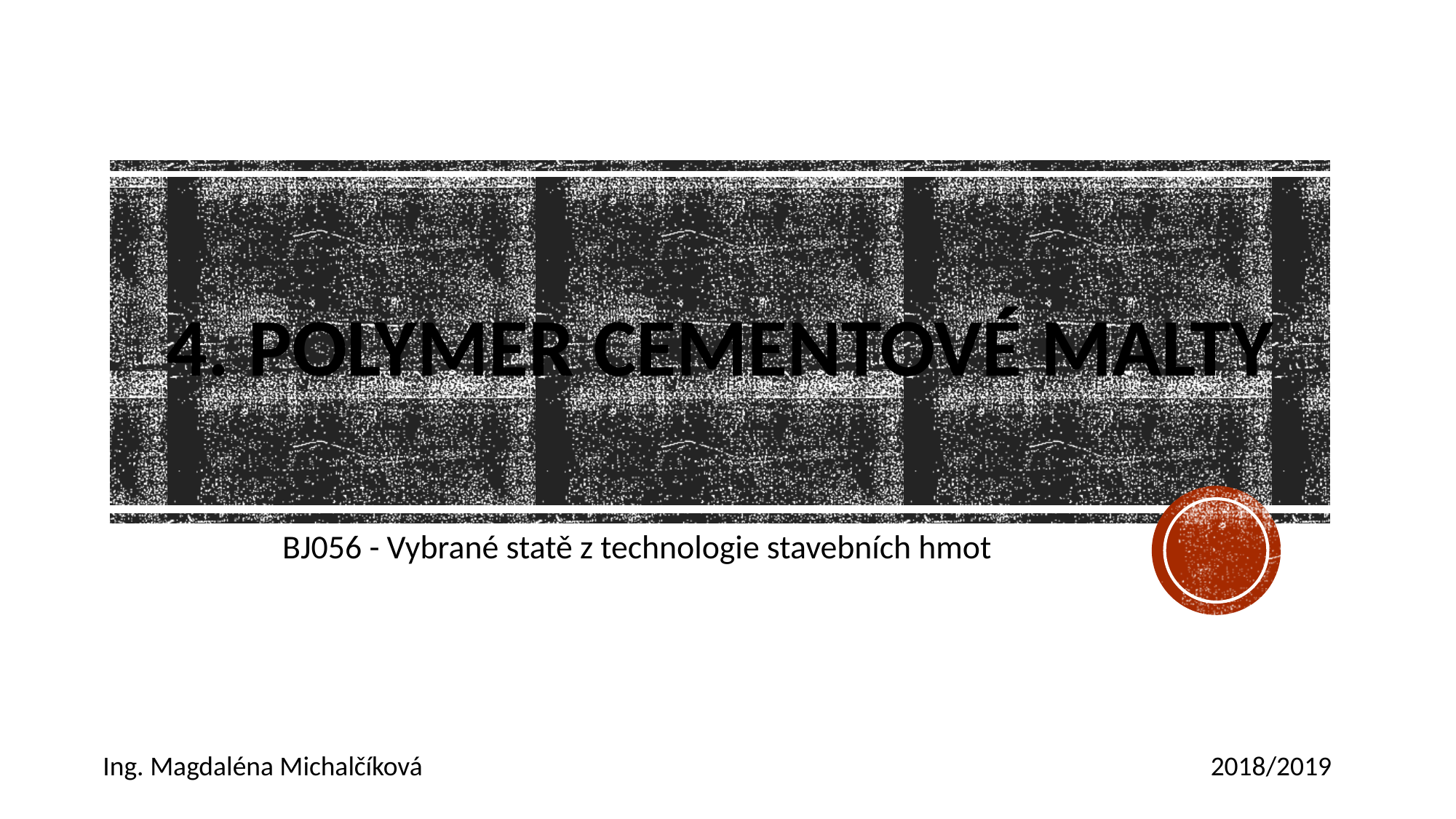

# 4. Polymer cementové malty
BJ056 - Vybrané statě z technologie stavebních hmot
Ing. Magdaléna Michalčíková
2018/2019